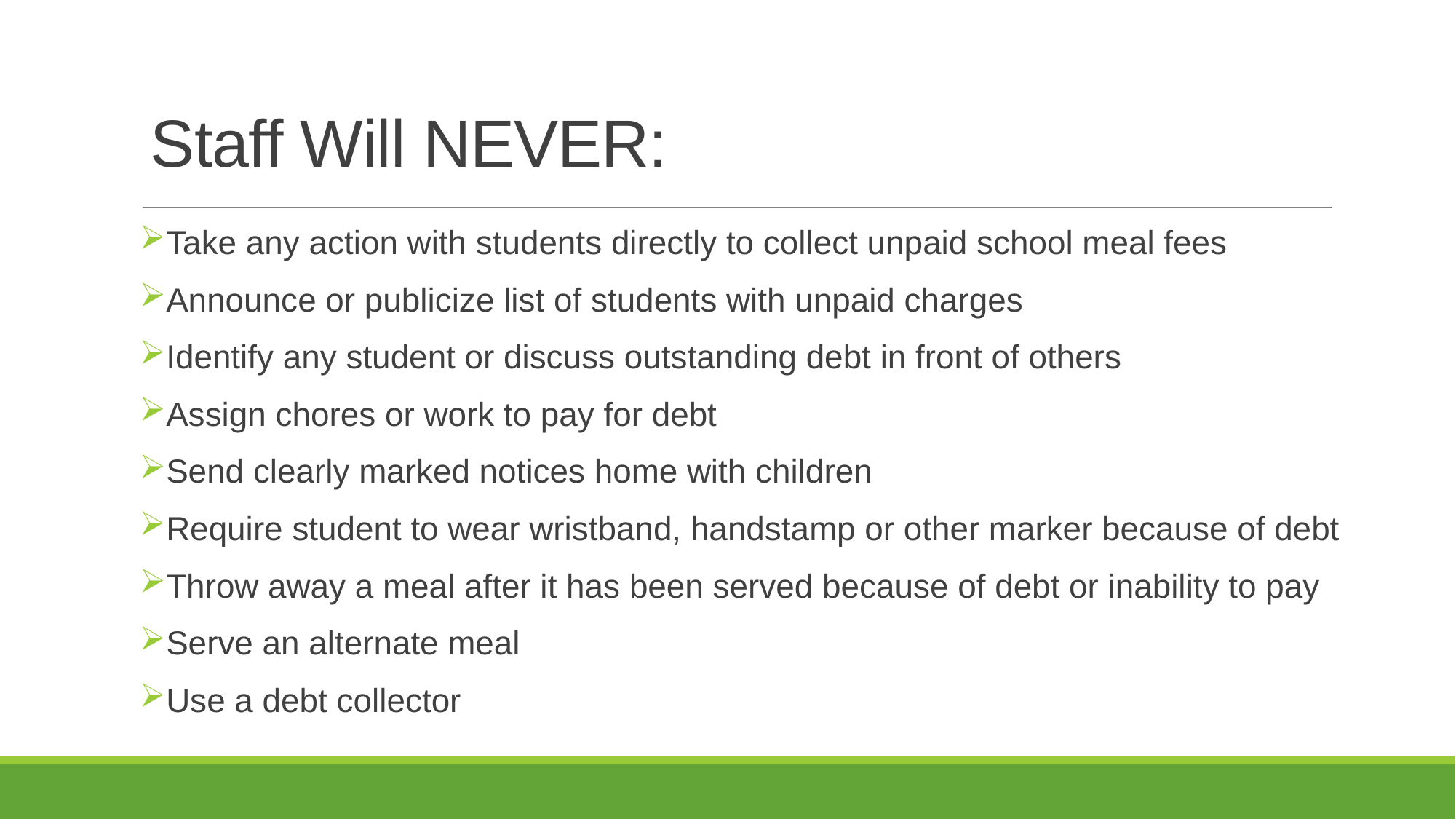

# Staff Will NEVER:
Take any action with students directly to collect unpaid school meal fees
Announce or publicize list of students with unpaid charges
Identify any student or discuss outstanding debt in front of others
Assign chores or work to pay for debt
Send clearly marked notices home with children
Require student to wear wristband, handstamp or other marker because of debt
Throw away a meal after it has been served because of debt or inability to pay
Serve an alternate meal
Use a debt collector